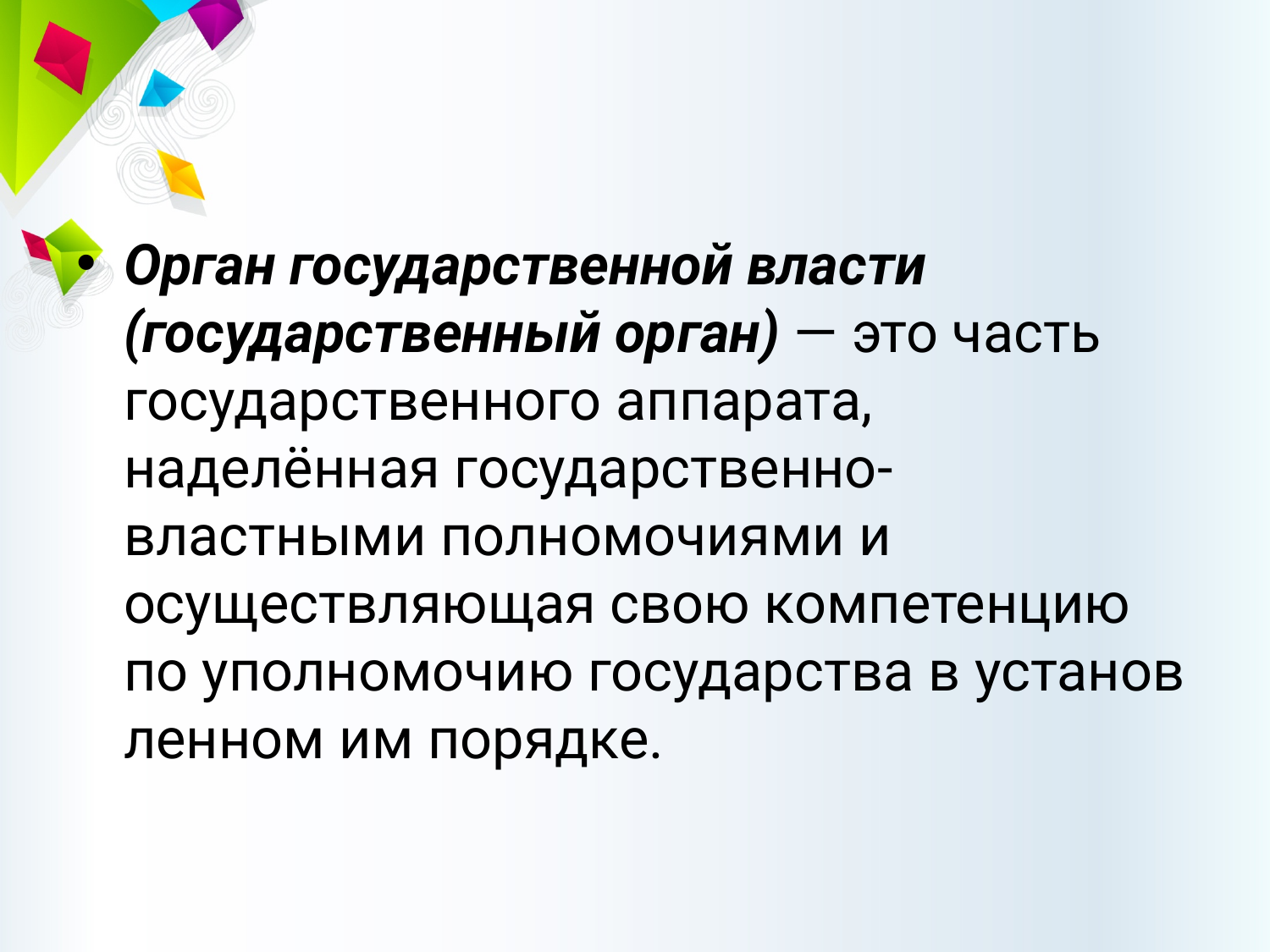

Орган государственной власти (государственный ор­ган) — это часть государственного аппарата, наделённая государственно-властными полномочиями и осуществляющая свою компетенцию по уполномочию государства в установ­ленном им порядке.